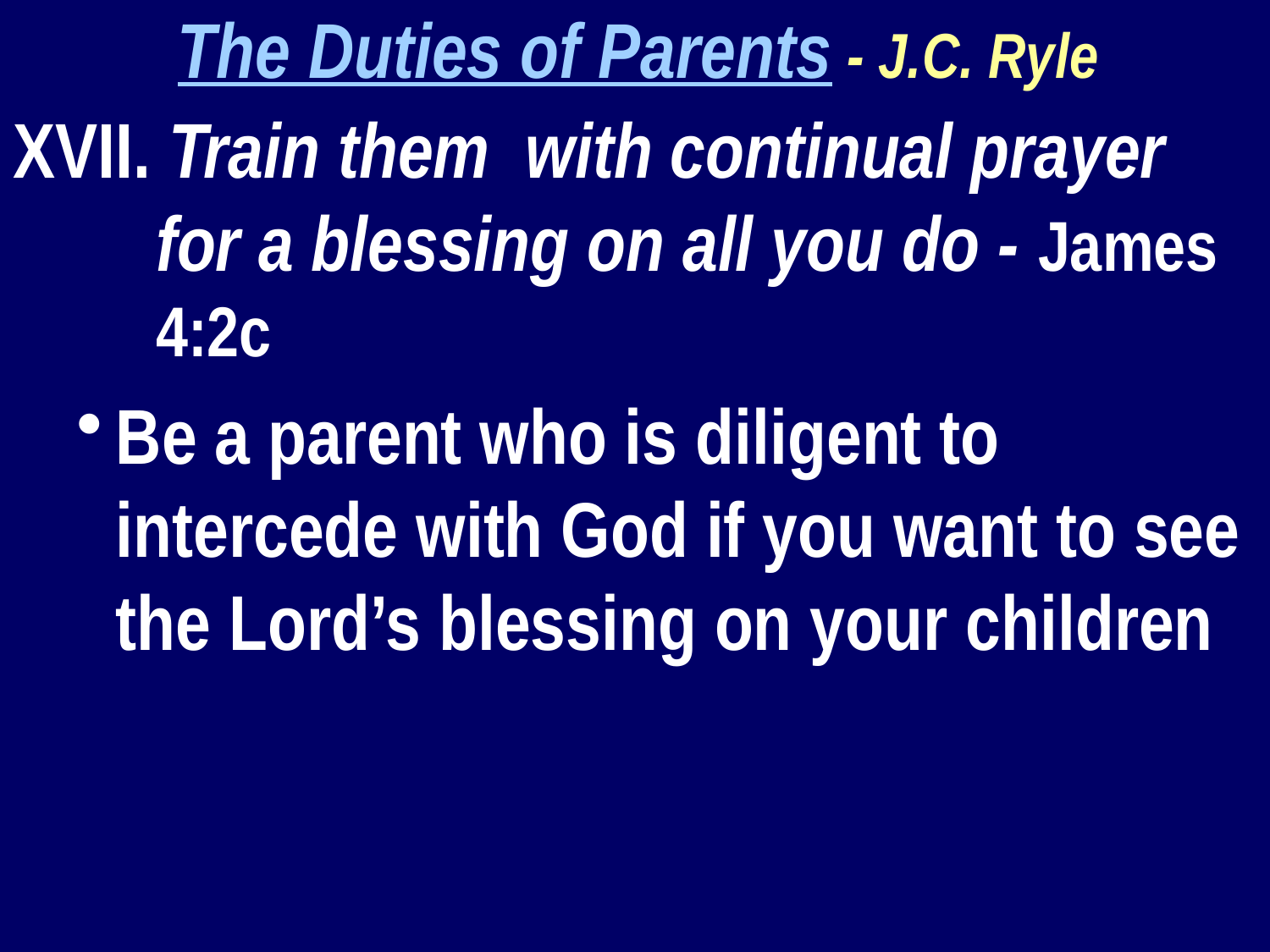

The Duties of Parents - J.C. Ryle
XVII. Train them  with continual prayer for a blessing on all you do - James 4:2c
Be a parent who is diligent to intercede with God if you want to see the Lord’s blessing on your children